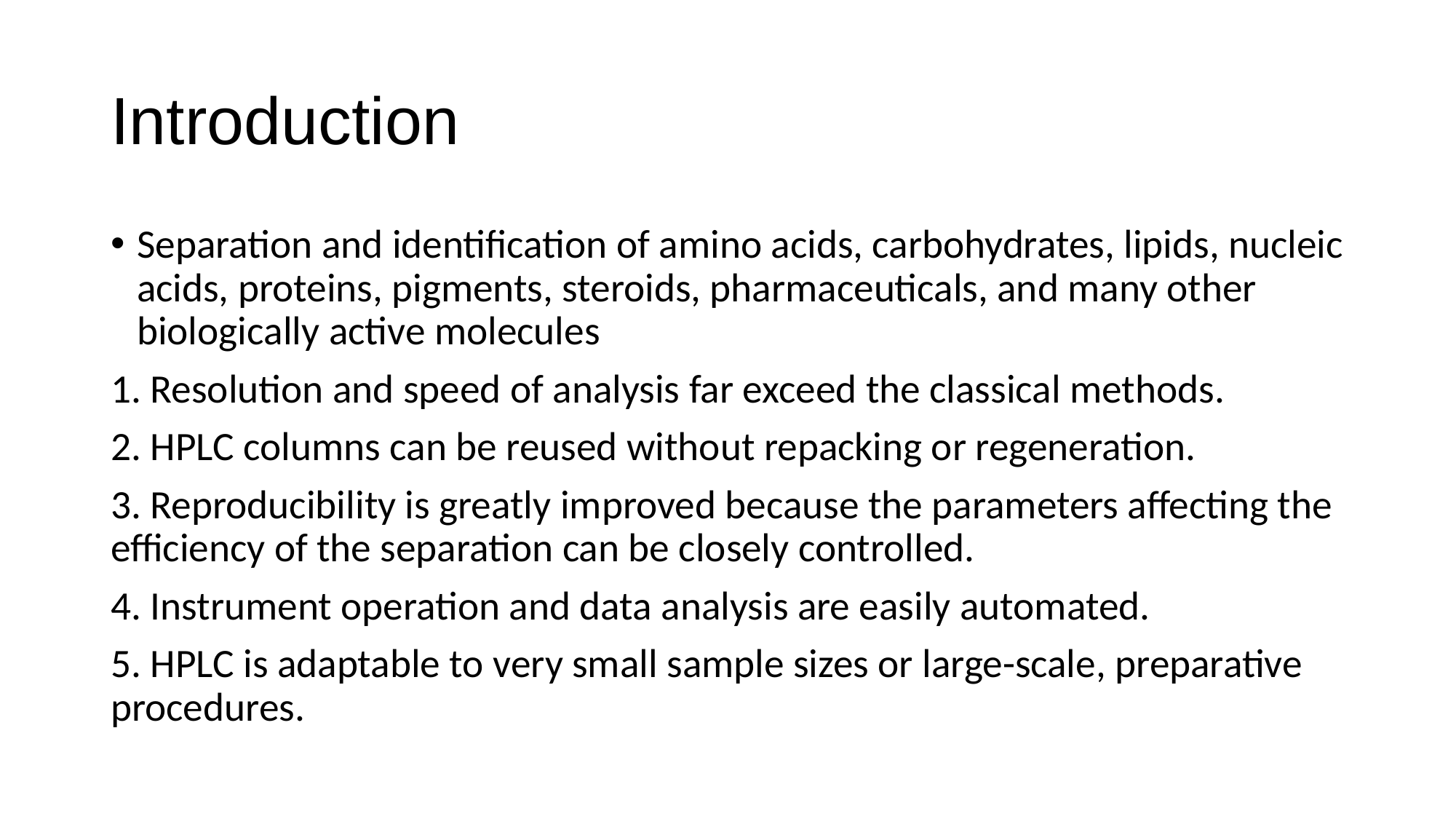

# Introduction
Separation and identification of amino acids, carbohydrates, lipids, nucleic acids, proteins, pigments, steroids, pharmaceuticals, and many other biologically active molecules
1. Resolution and speed of analysis far exceed the classical methods.
2. HPLC columns can be reused without repacking or regeneration.
3. Reproducibility is greatly improved because the parameters affecting the efficiency of the separation can be closely controlled.
4. Instrument operation and data analysis are easily automated.
5. HPLC is adaptable to very small sample sizes or large-scale, preparative procedures.